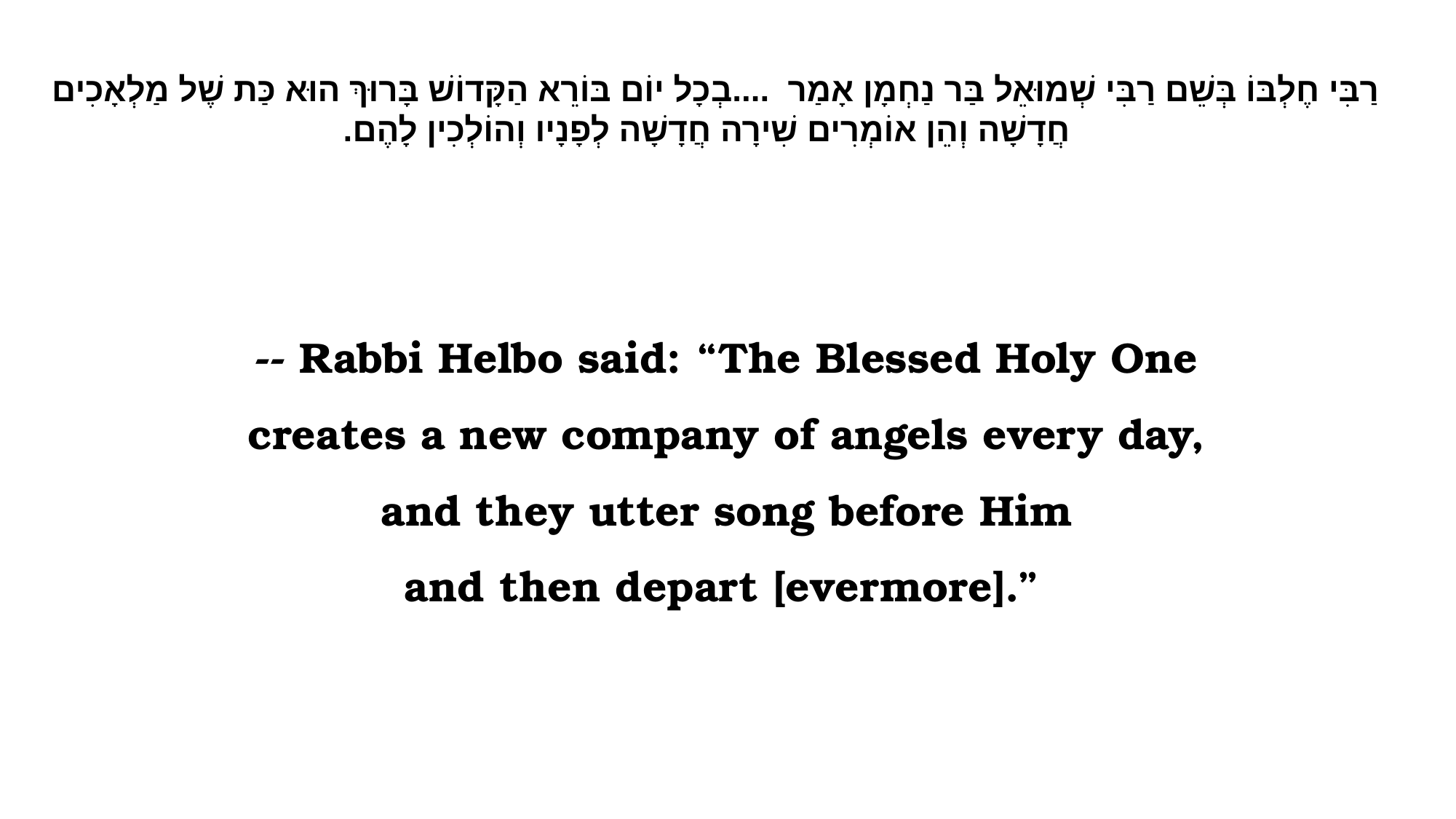

רַבִּי חֶלְבּוֹ בְּשֵׁם רַבִּי שְׁמוּאֵל בַּר נַחְמָן אָמַר  ....בְכָל יוֹם בּוֹרֵא הַקָּדוֹשׁ בָּרוּךְ הוּא כַּת שֶׁל מַלְאָכִים חֲדָשָׁה וְהֵן אוֹמְרִים שִׁירָה חֲדָשָׁה לְפָנָיו וְהוֹלְכִין לָהֶם.

-- Rabbi Helbo said: “The Blessed Holy One
creates a new company of angels every day,
and they utter song before Him
and then depart [evermore].”